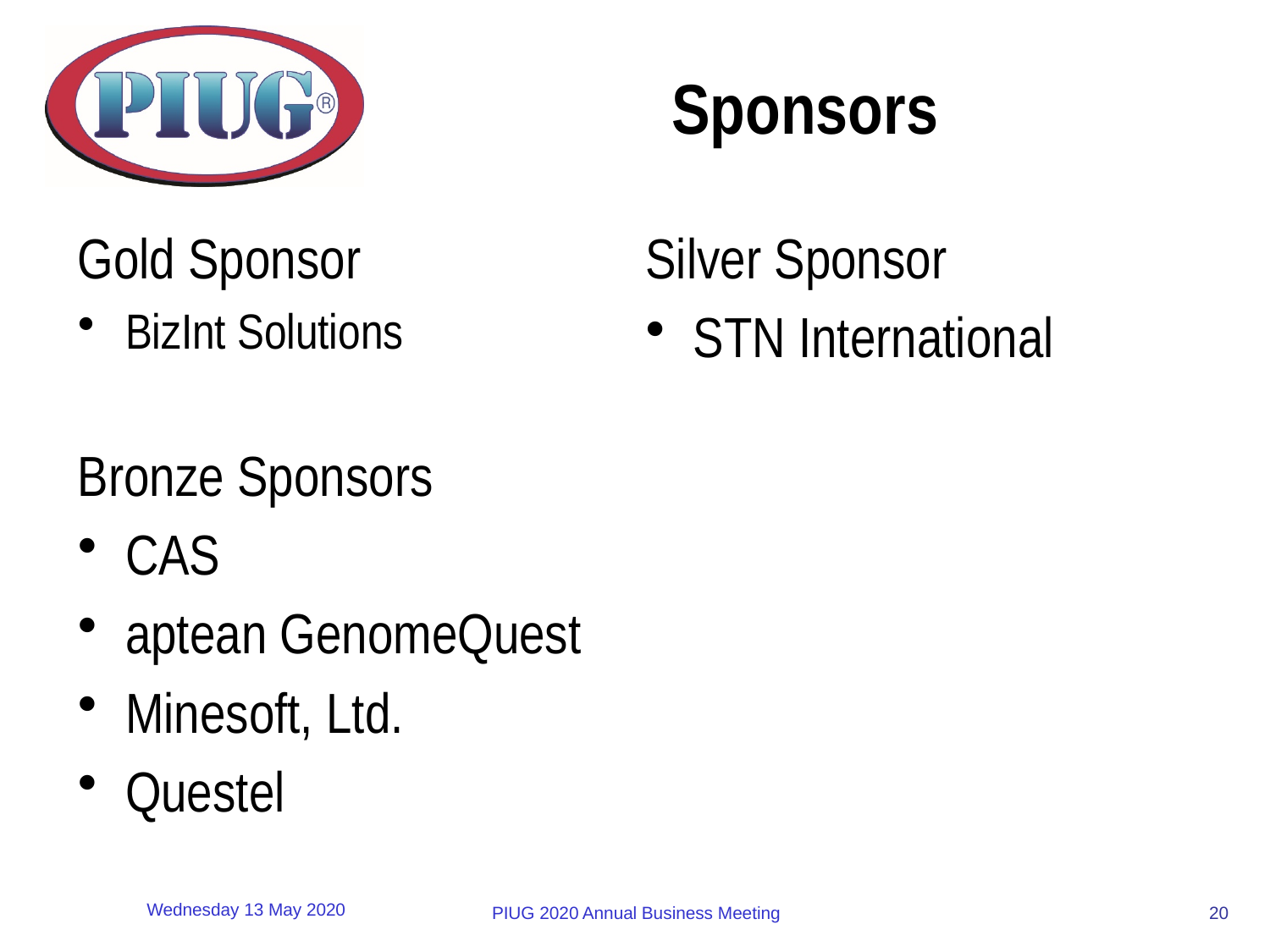

# Sponsors
Gold Sponsor
BizInt Solutions

Bronze Sponsors
CAS
aptean GenomeQuest
Minesoft, Ltd.
Questel

Silver Sponsor
STN International

20